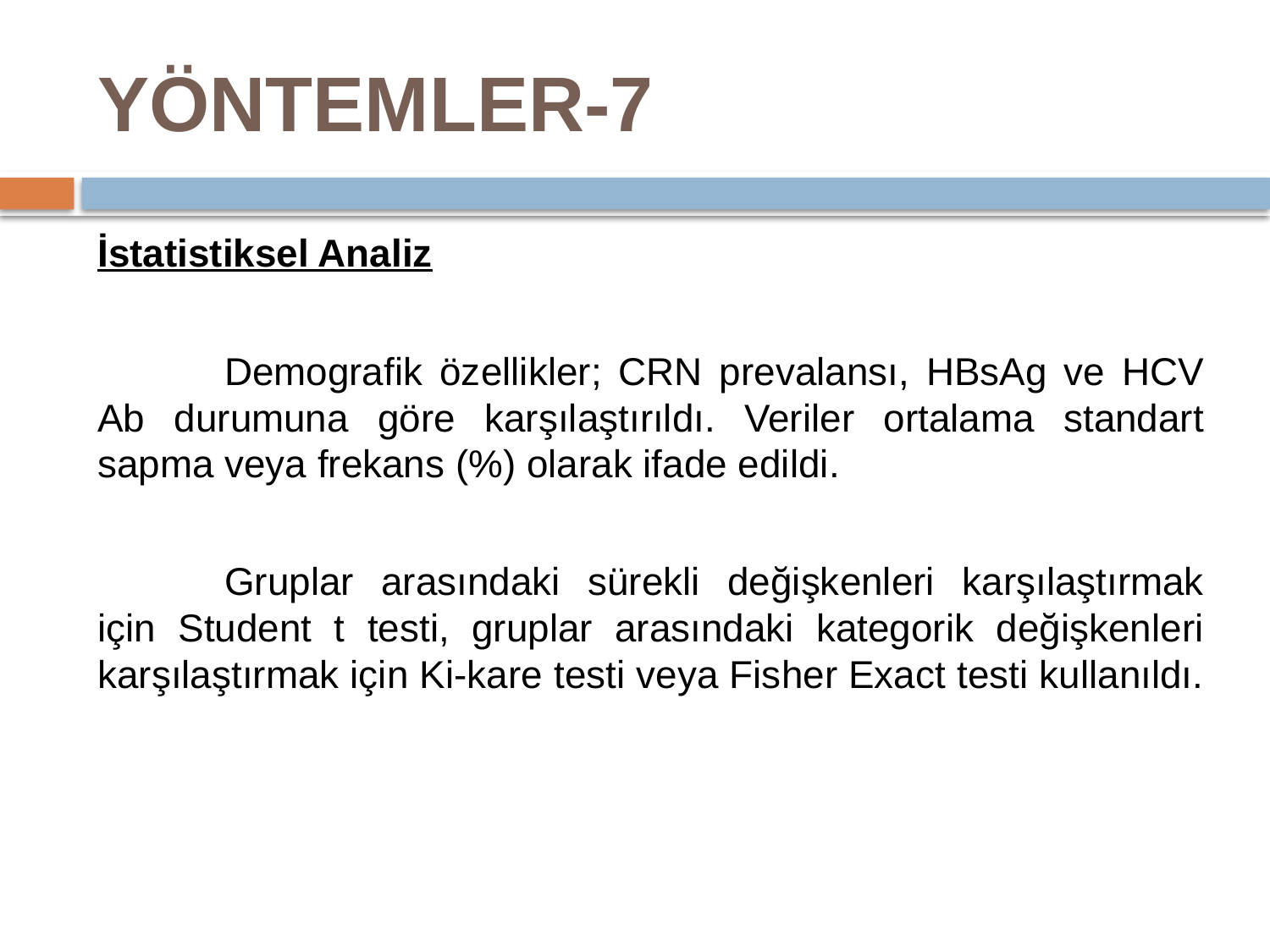

# YÖNTEMLER-7
İstatistiksel Analiz

	Demografik özellikler; CRN prevalansı, HBsAg ve HCV Ab durumuna göre karşılaştırıldı. Veriler ortalama standart sapma veya frekans (%) olarak ifade edildi.

	Gruplar arasındaki sürekli değişkenleri karşılaştırmak için Student t testi, gruplar arasındaki kategorik değişkenleri karşılaştırmak için Ki-kare testi veya Fisher Exact testi kullanıldı.